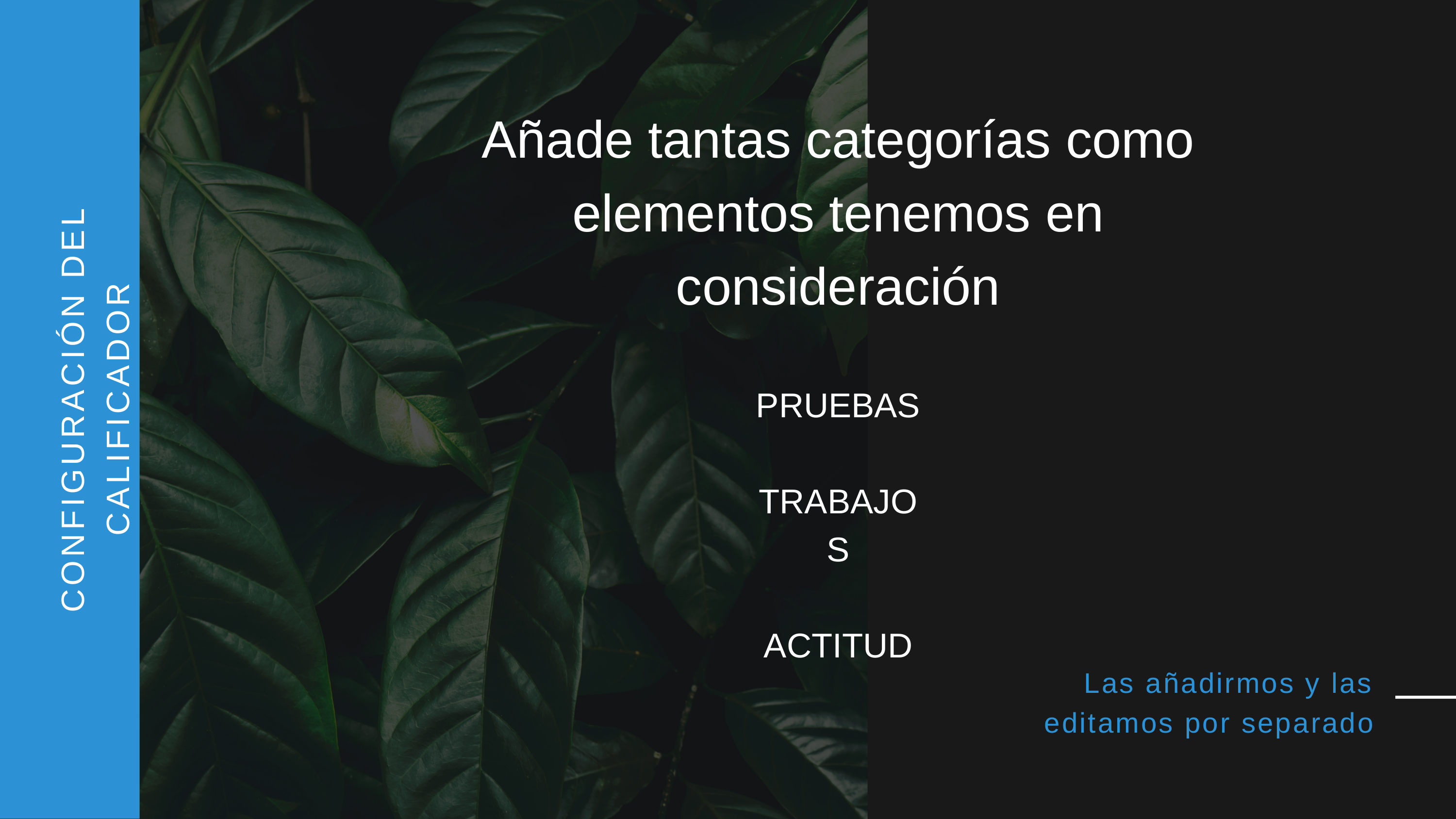

Añade tantas categorías como elementos tenemos en consideración
PRUEBAS

TRABAJOS

ACTITUD
CONFIGURACIÓN DEL CALIFICADOR
 Las añadirmos y las editamos por separado